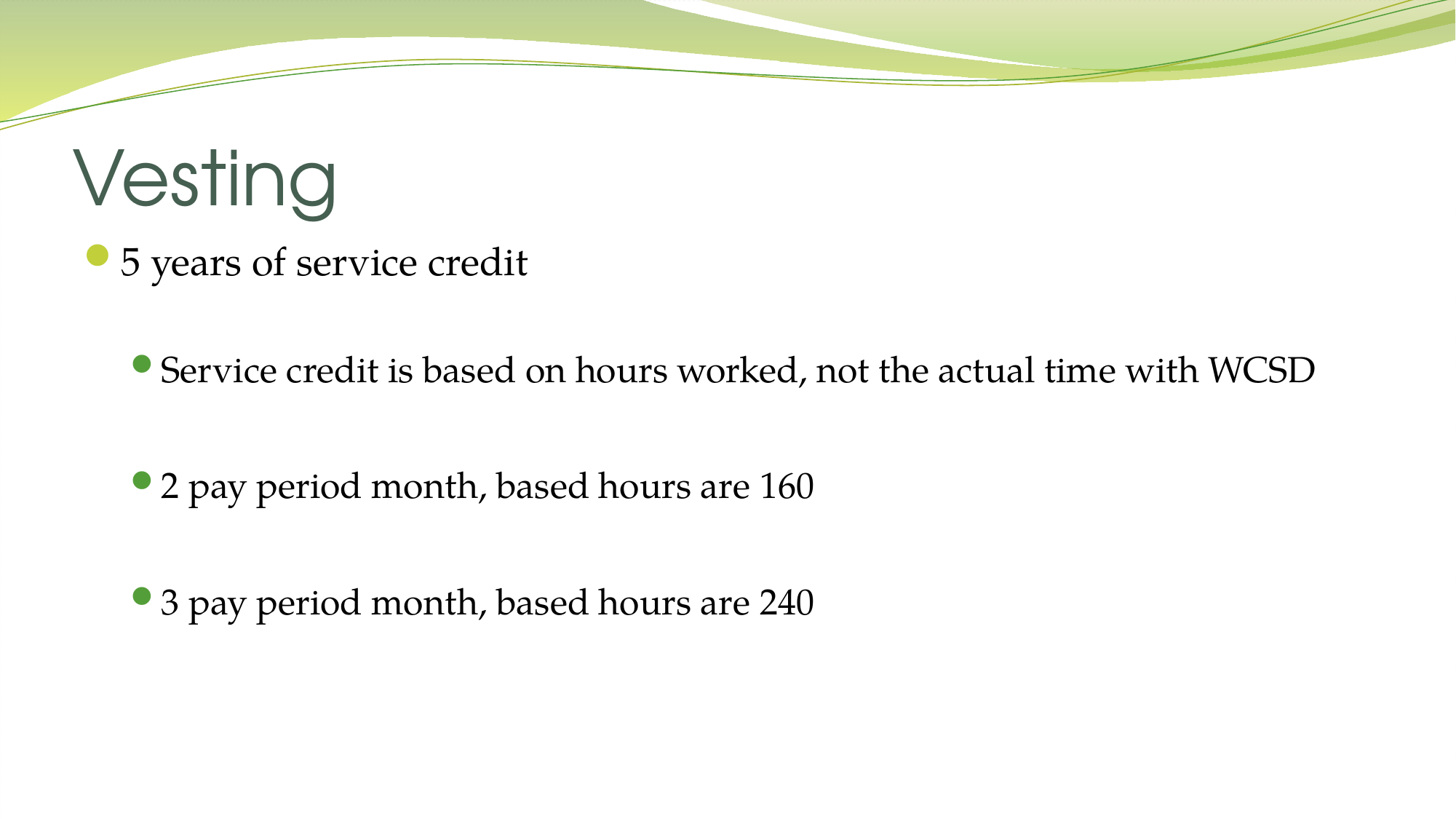

# Vesting
5 years of service credit

Service credit is based on hours worked, not the actual time with WCSD

2 pay period month, based hours are 160

3 pay period month, based hours are 240